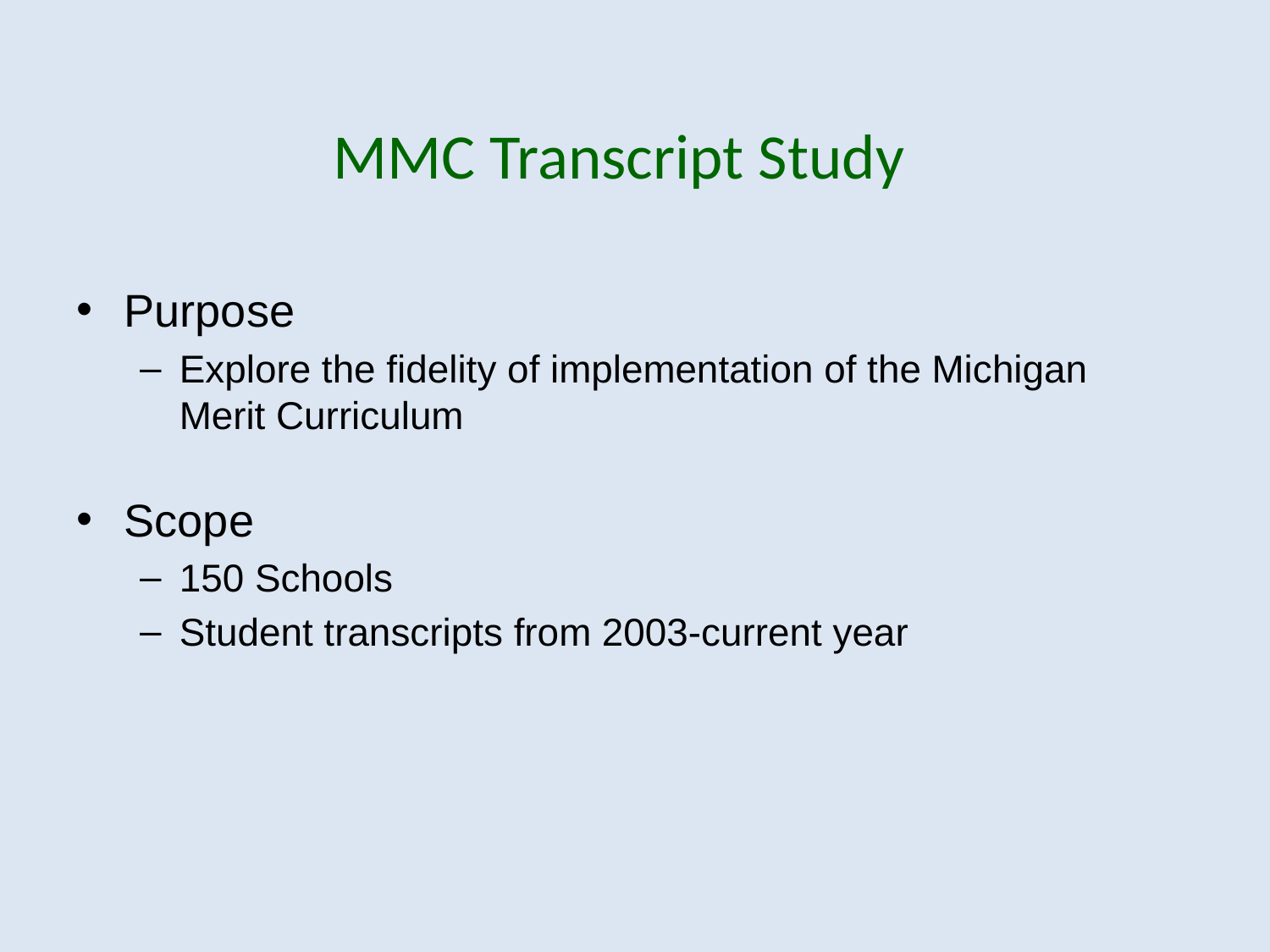

# MMC Transcript Study
Purpose
Explore the fidelity of implementation of the Michigan Merit Curriculum

Scope
150 Schools
Student transcripts from 2003-current year